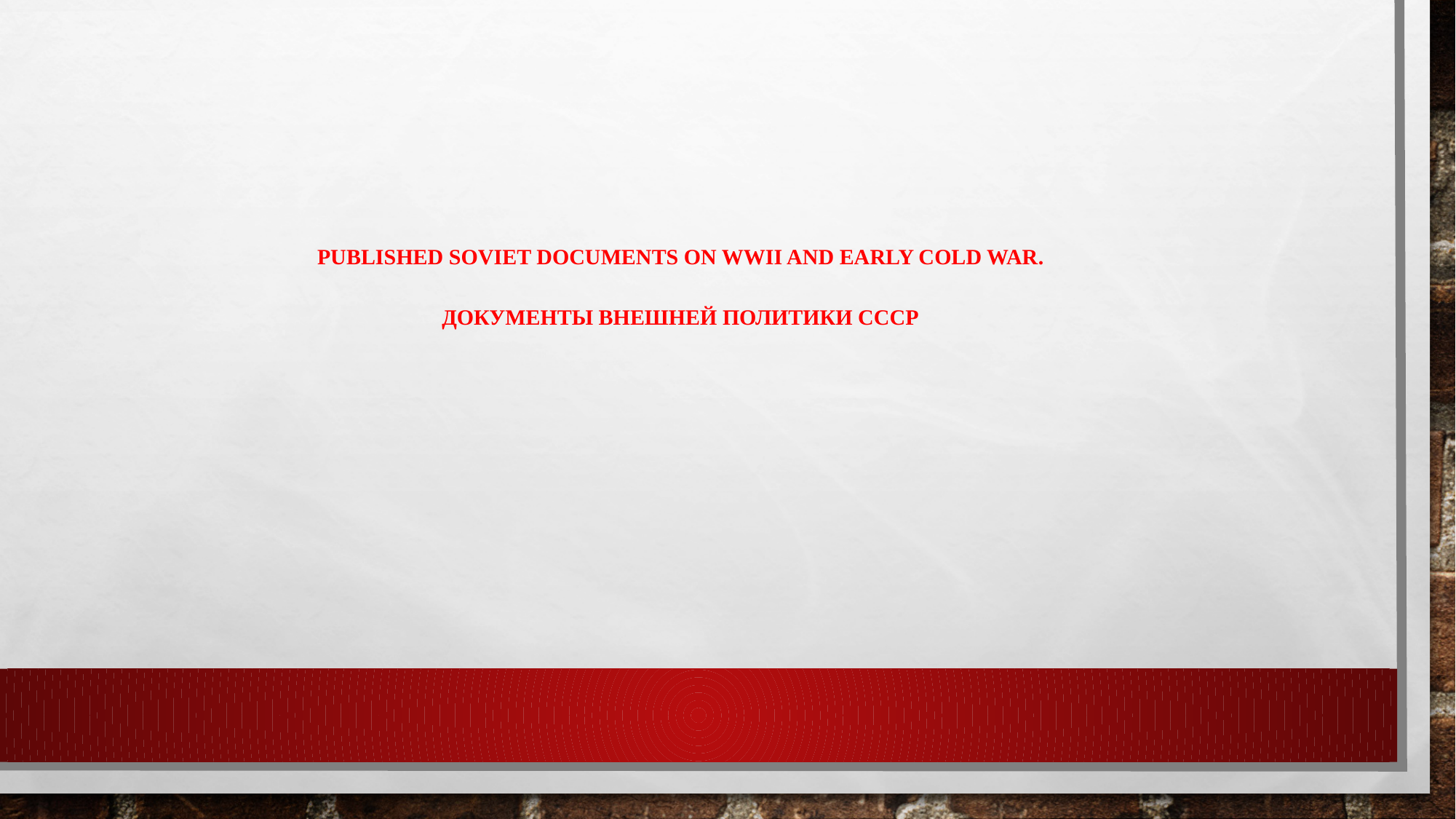

# PUBLISHED SOVIET DOCUMENTS ON WWII AND EARLY COLD WAR. Документы внешней политики СССР